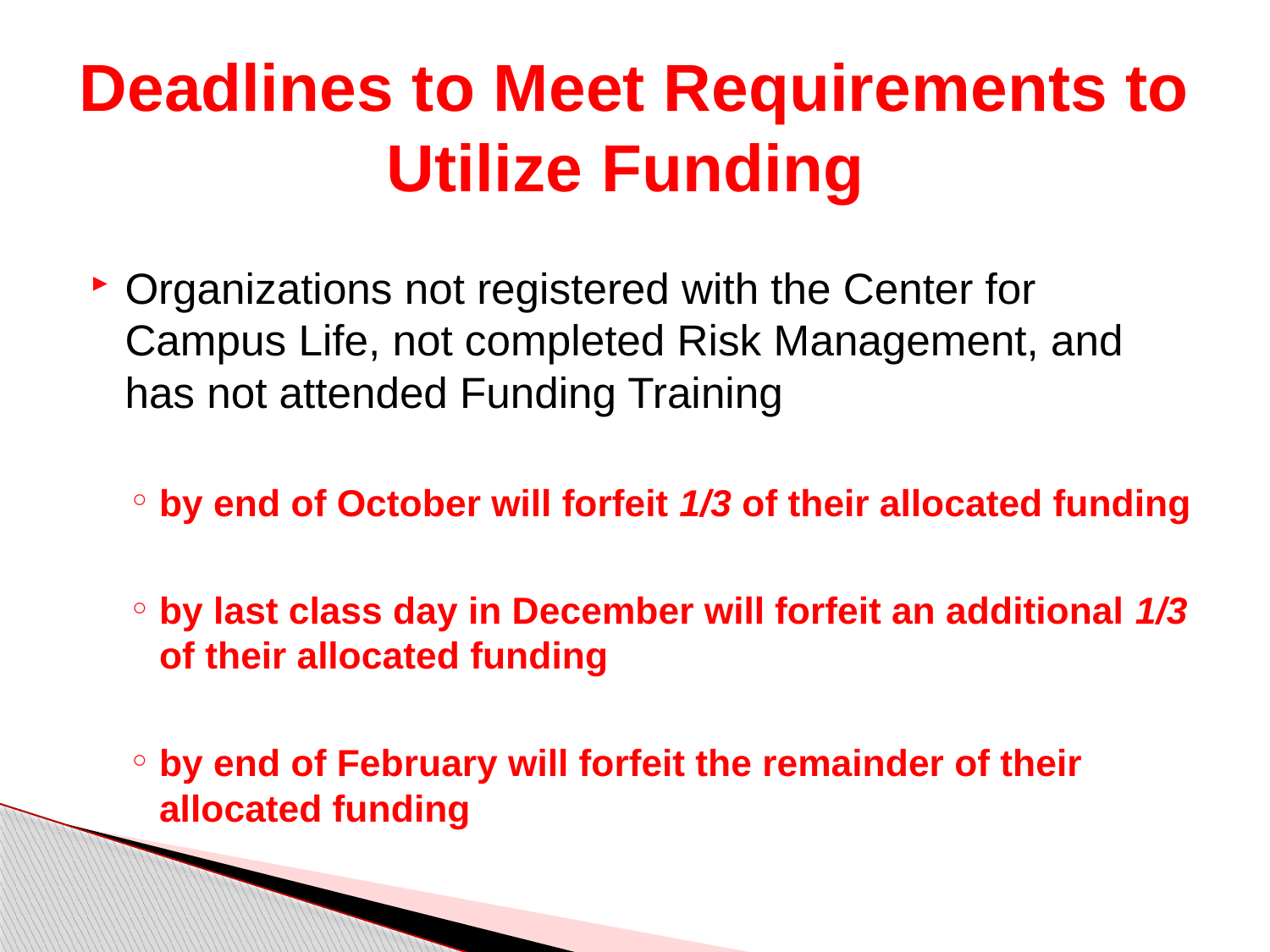

# Deadlines to Meet Requirements to Utilize Funding

Organizations not registered with the Center for Campus Life, not completed Risk Management, and has not attended Funding Training

by end of October will forfeit 1/3 of their allocated funding

by last class day in December will forfeit an additional 1/3 of their allocated funding

by end of February will forfeit the remainder of their allocated funding